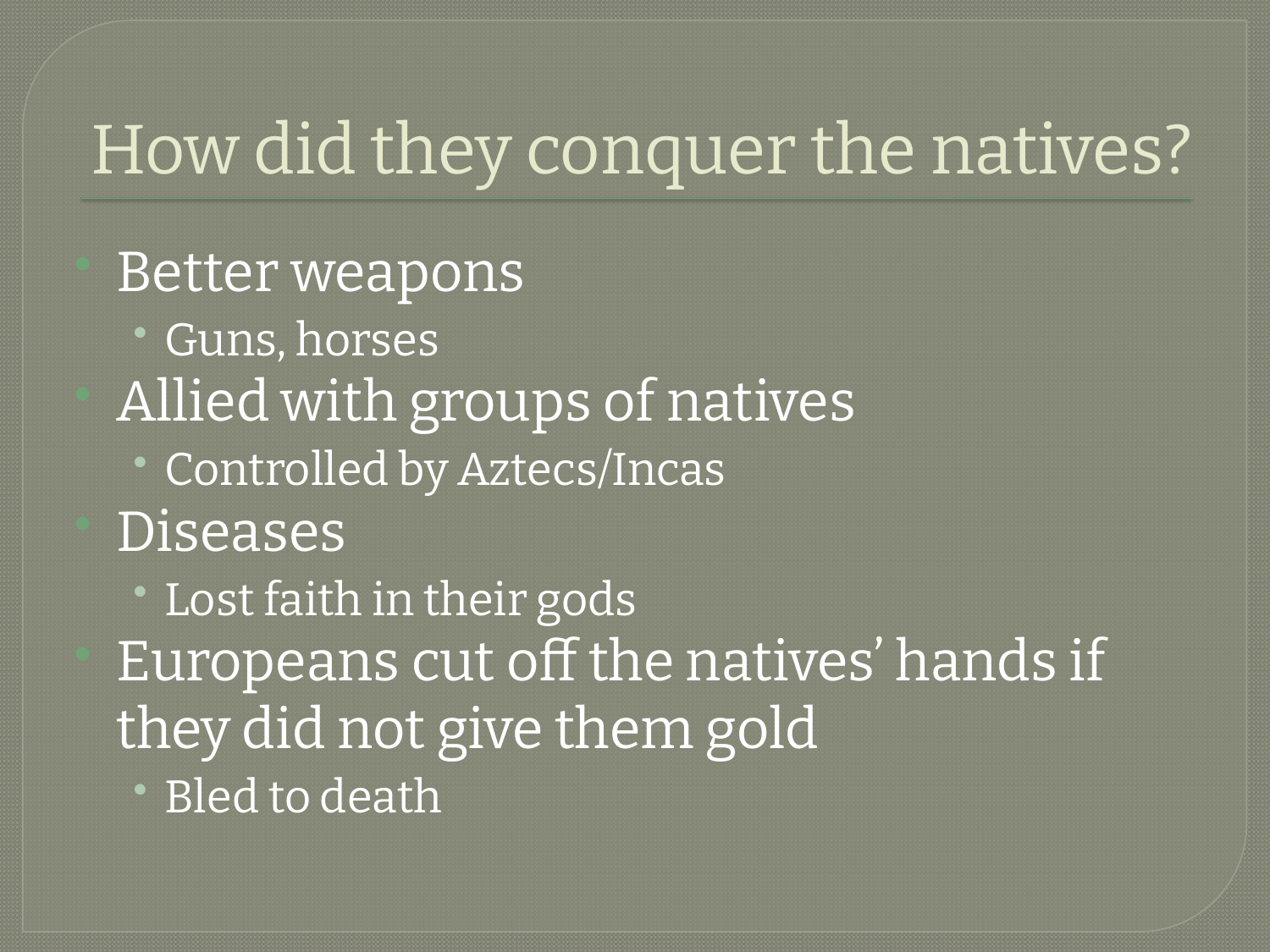

# How did they conquer the natives?
Better weapons
Guns, horses
Allied with groups of natives
Controlled by Aztecs/Incas
Diseases
Lost faith in their gods
Europeans cut off the natives’ hands if they did not give them gold
Bled to death